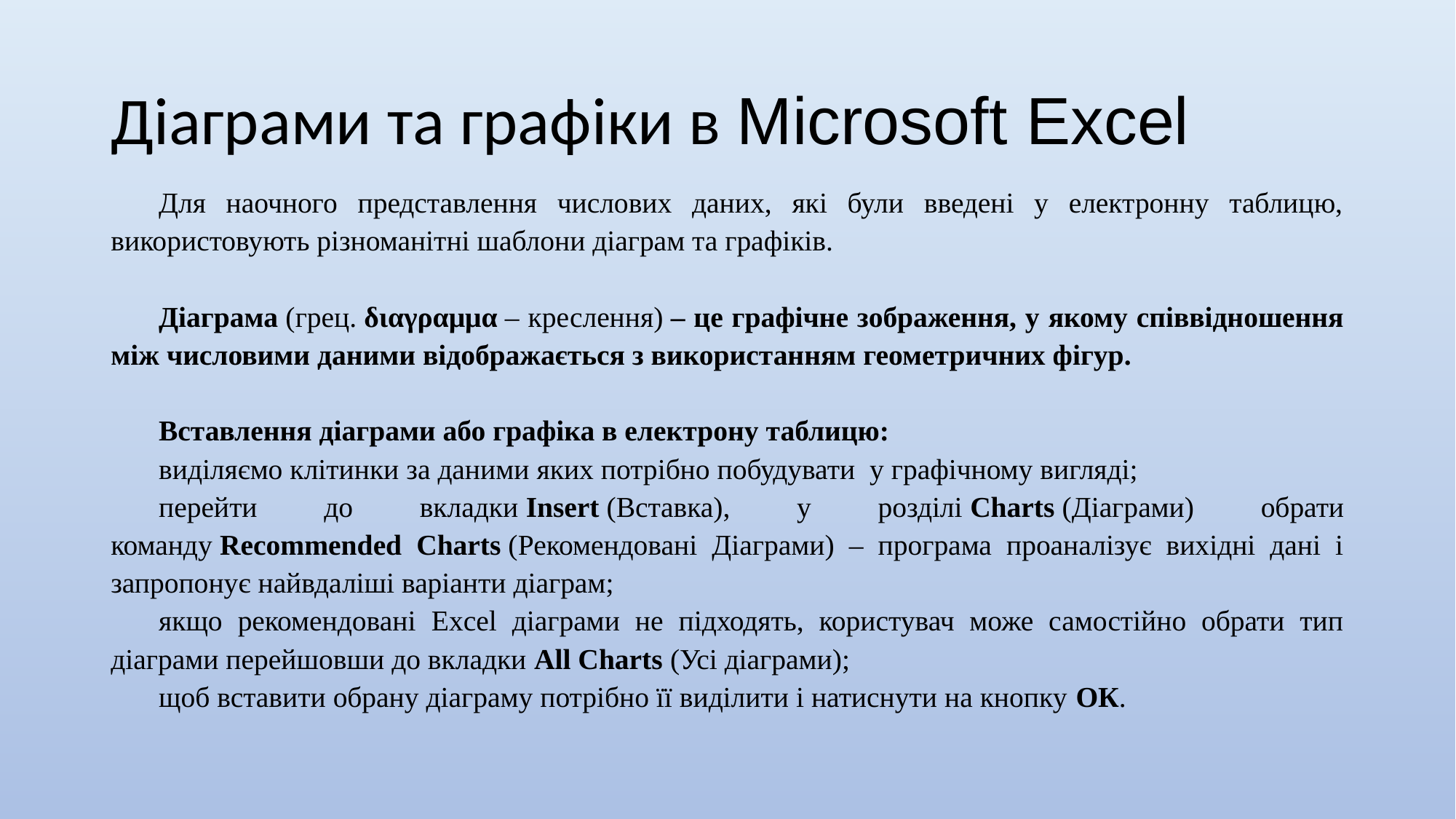

# Діаграми та графіки в Microsoft Excel
Для наочного представлення числових даних, які були введені у електронну таблицю, використовують різноманітні шаблони діаграм та графіків.

Діаграма (грец. διαγραμμα – креслення) – це графічне зображення, у якому співвідношення між числовими даними відображається з використанням геометричних фігур.

Вставлення діаграми або графіка в електрону таблицю:
виділяємо клітинки за даними яких потрібно побудувати  у графічному вигляді;
перейти до вкладки Insert (Вставка), у розділі Charts (Діаграми) обрати команду Recommended Charts (Рекомендовані Діаграми) – програма проаналізує вихідні дані і запропонує найвдаліші варіанти діаграм;
якщо рекомендовані Excel діаграми не підходять, користувач може самостійно обрати тип діаграми перейшовши до вкладки All Charts (Усі діаграми);
щоб вставити обрану діаграму потрібно її виділити і натиснути на кнопку ОК.